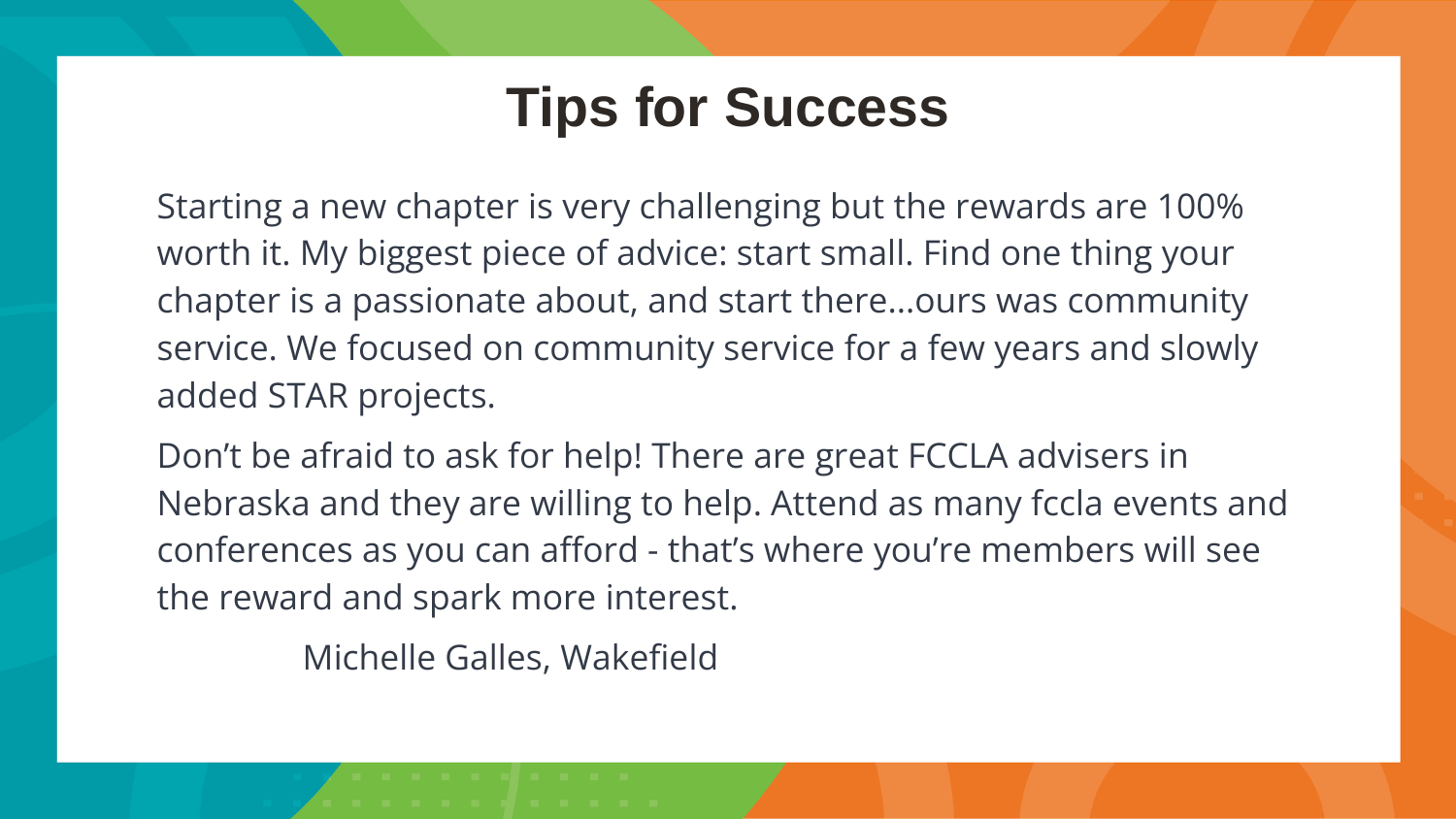

# Tips for Success
Starting a new chapter is very challenging but the rewards are 100% worth it. My biggest piece of advice: start small. Find one thing your chapter is a passionate about, and start there...ours was community service. We focused on community service for a few years and slowly added STAR projects.
Don’t be afraid to ask for help! There are great FCCLA advisers in Nebraska and they are willing to help. Attend as many fccla events and conferences as you can afford - that’s where you’re members will see the reward and spark more interest.
	Michelle Galles, Wakefield